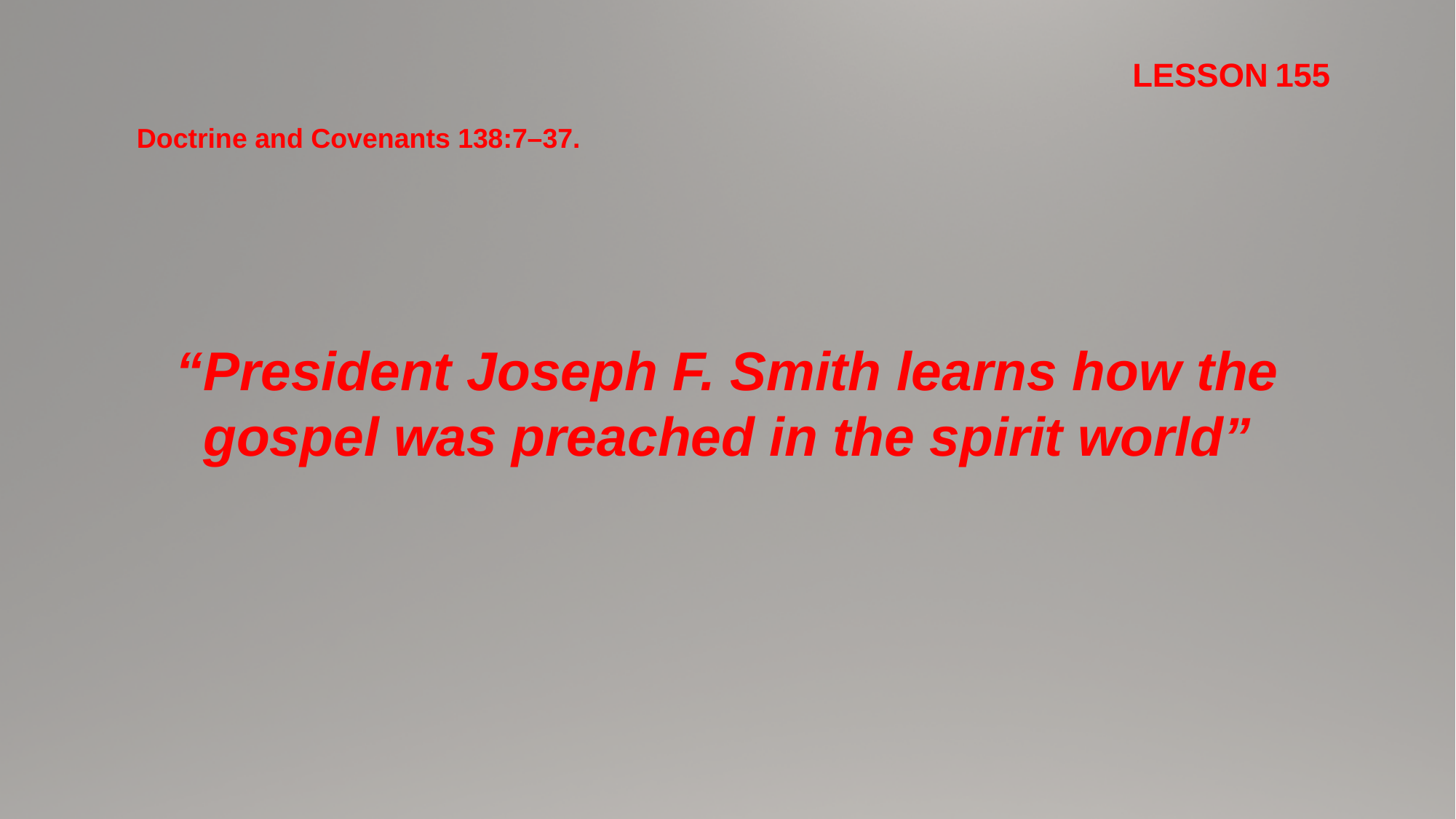

LESSON 155
Doctrine and Covenants 138:7–37.
“President Joseph F. Smith learns how the gospel was preached in the spirit world”